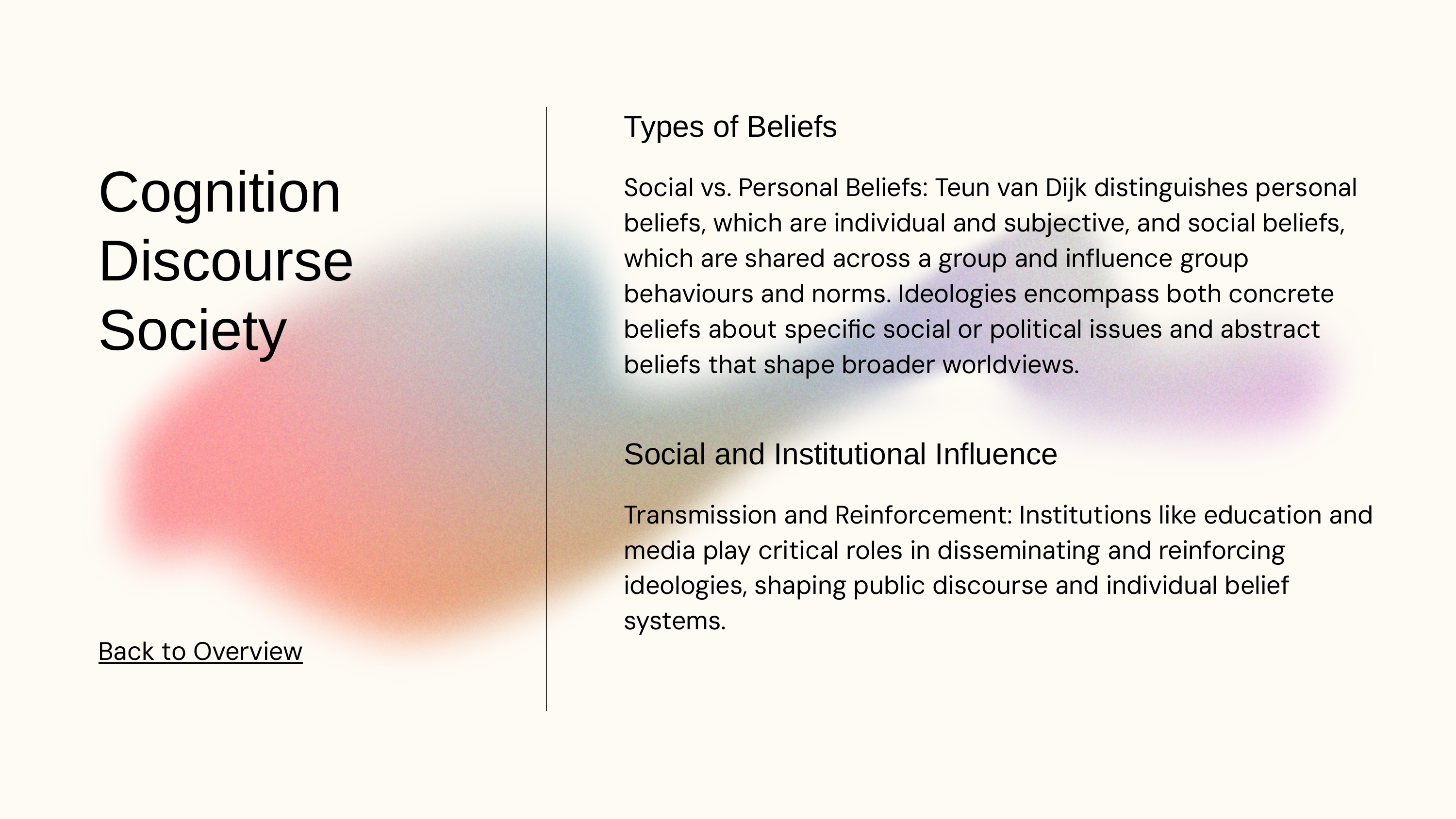

Types of Beliefs
Social vs. Personal Beliefs: Teun van Dijk distinguishes personal beliefs, which are individual and subjective, and social beliefs, which are shared across a group and influence group behaviours and norms. Ideologies encompass both concrete beliefs about specific social or political issues and abstract beliefs that shape broader worldviews.

Cognition Discourse Society

Social and Institutional Influence
Transmission and Reinforcement: Institutions like education and media play critical roles in disseminating and reinforcing ideologies, shaping public discourse and individual belief systems.

Back to Overview